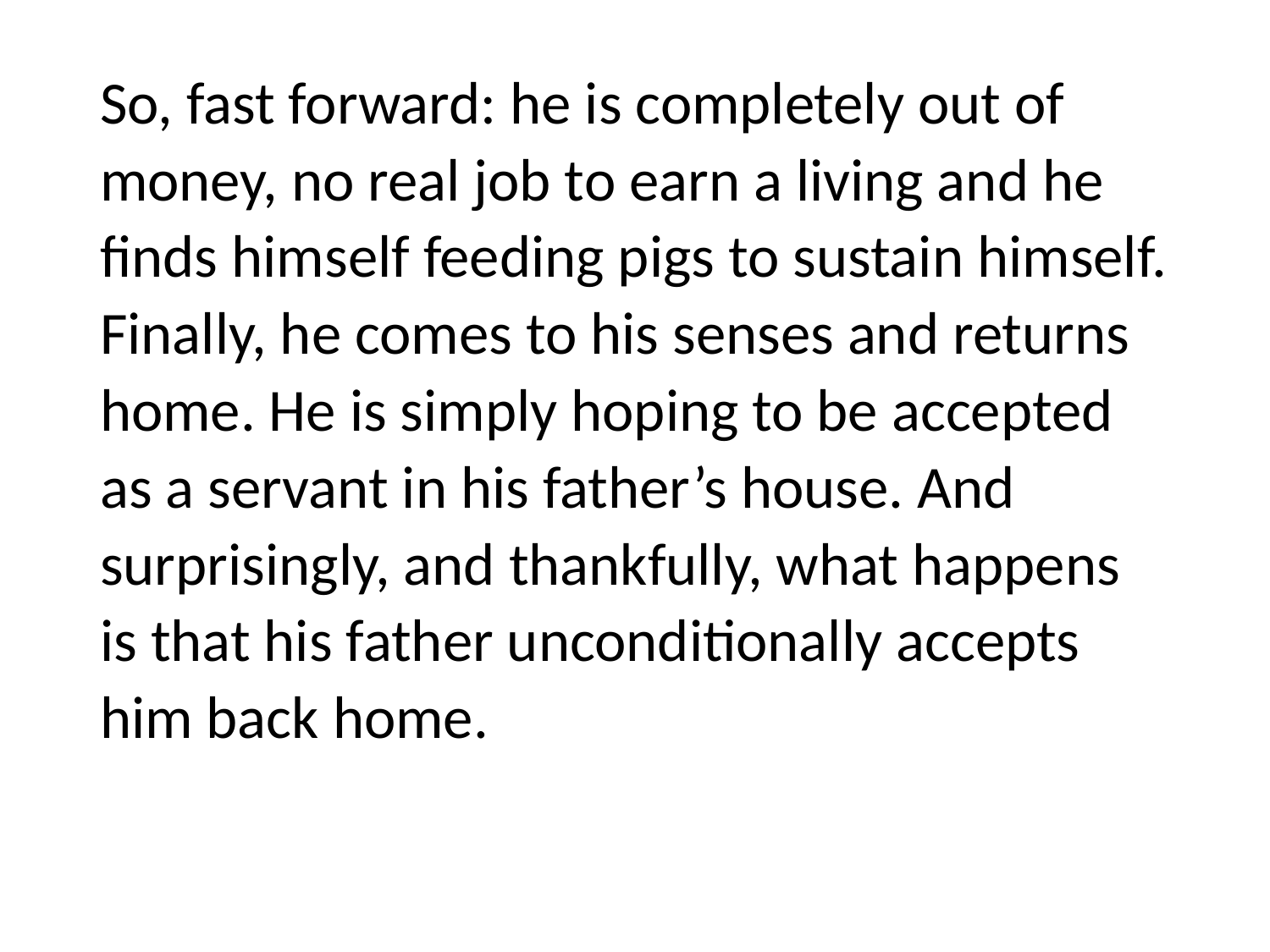

#
So, fast forward: he is completely out of money, no real job to earn a living and he finds himself feeding pigs to sustain himself. Finally, he comes to his senses and returns home. He is simply hoping to be accepted as a servant in his father’s house. And surprisingly, and thankfully, what happens is that his father unconditionally accepts him back home.